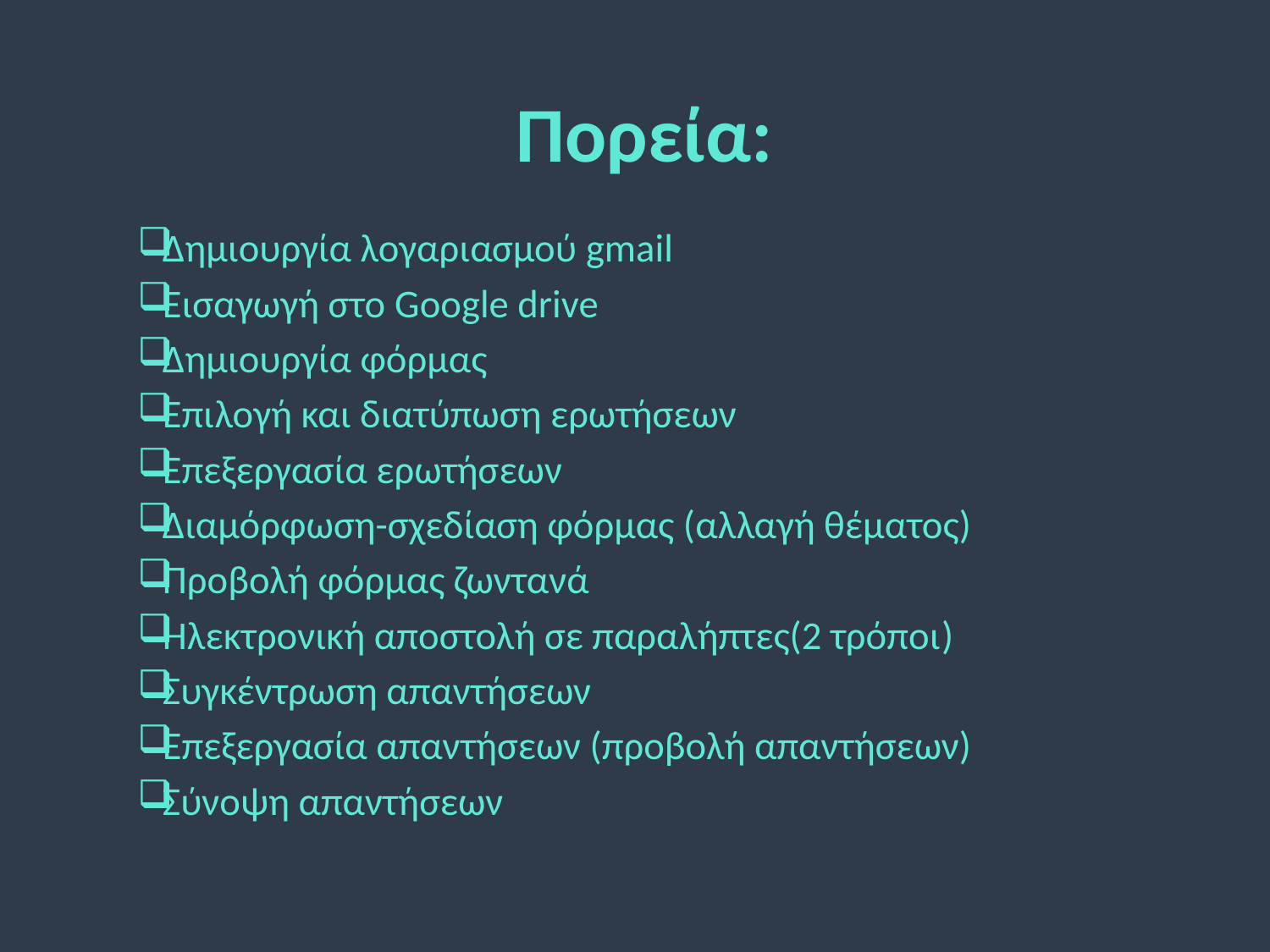

# Πορεία:
Δημιουργία λογαριασμού gmail
Εισαγωγή στο Google drive
Δημιουργία φόρμας
Επιλογή και διατύπωση ερωτήσεων
Επεξεργασία ερωτήσεων
Διαμόρφωση-σχεδίαση φόρμας (αλλαγή θέματος)
Προβολή φόρμας ζωντανά
Ηλεκτρονική αποστολή σε παραλήπτες(2 τρόποι)
Συγκέντρωση απαντήσεων
Επεξεργασία απαντήσεων (προβολή απαντήσεων)
Σύνοψη απαντήσεων